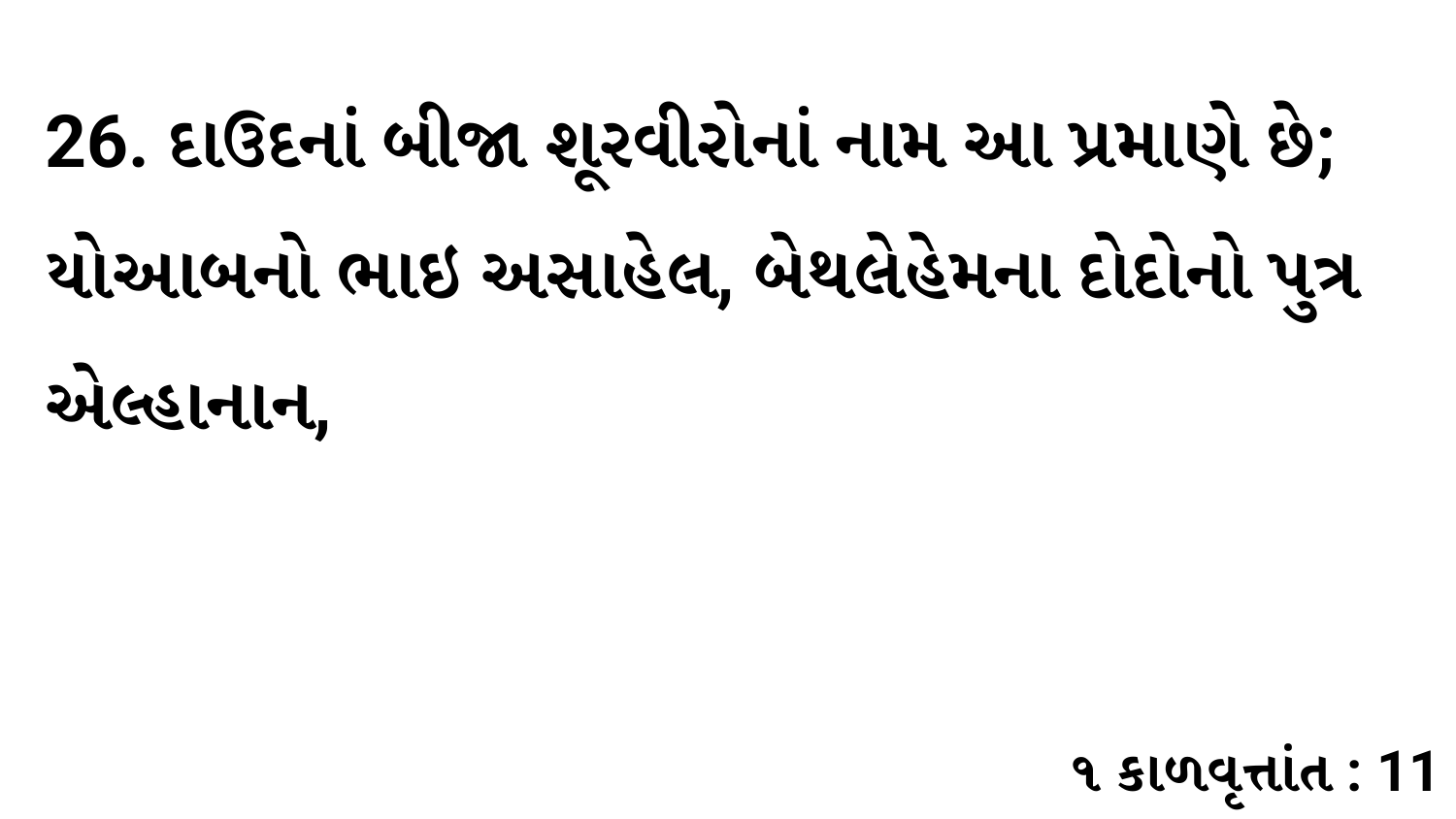

26. દાઉદનાં બીજા શૂરવીરોનાં નામ આ પ્રમાણે છે; યોઆબનો ભાઇ અસાહેલ, બેથલેહેમના દોદોનો પુત્ર એલ્હાનાન,
૧ કાળવૃત્તાંત : 11